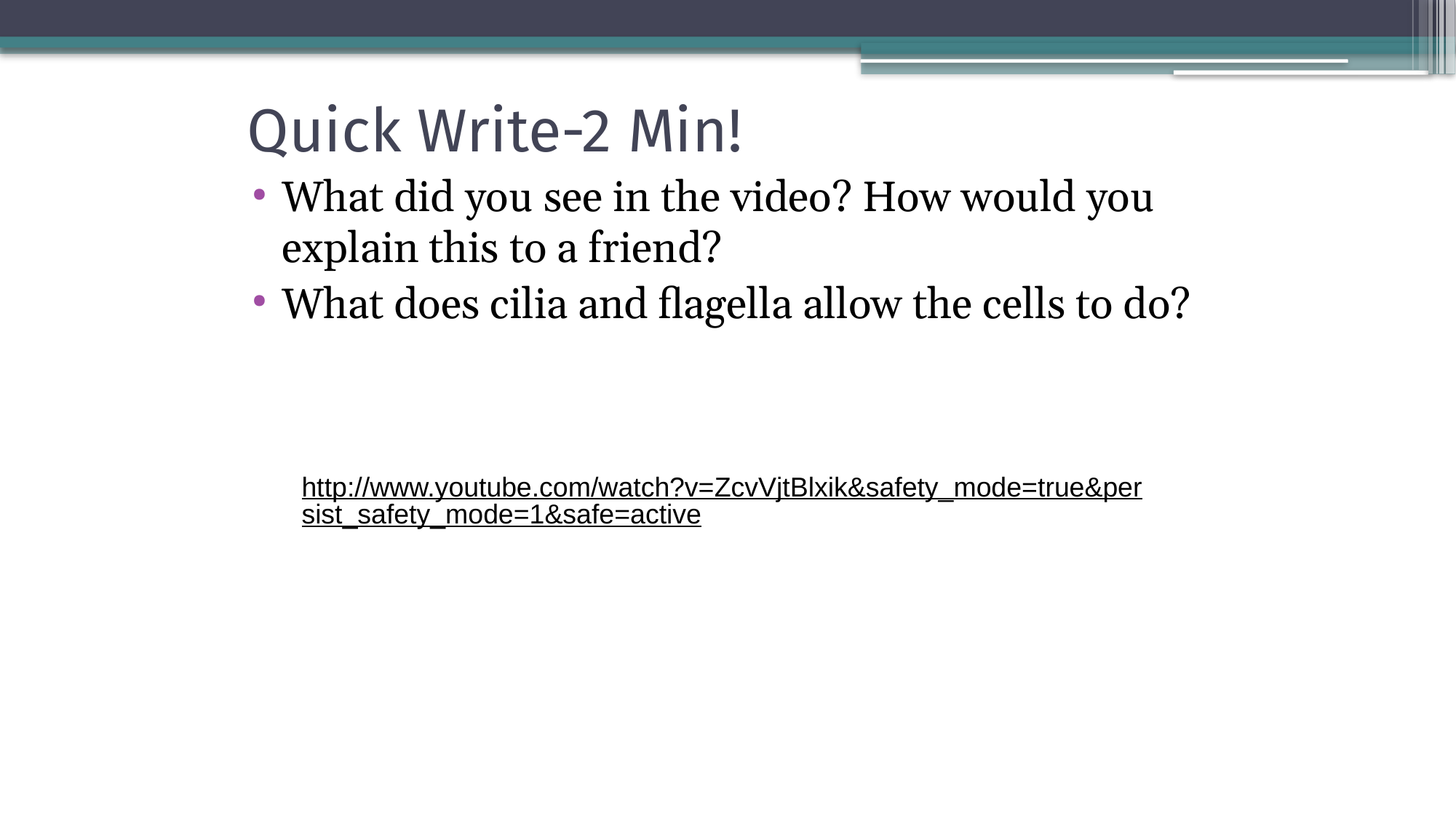

# Quick Write-2 Min!
What did you see in the video? How would you explain this to a friend?
What does cilia and flagella allow the cells to do?
http://www.youtube.com/watch?v=ZcvVjtBlxik&safety_mode=true&persist_safety_mode=1&safe=active